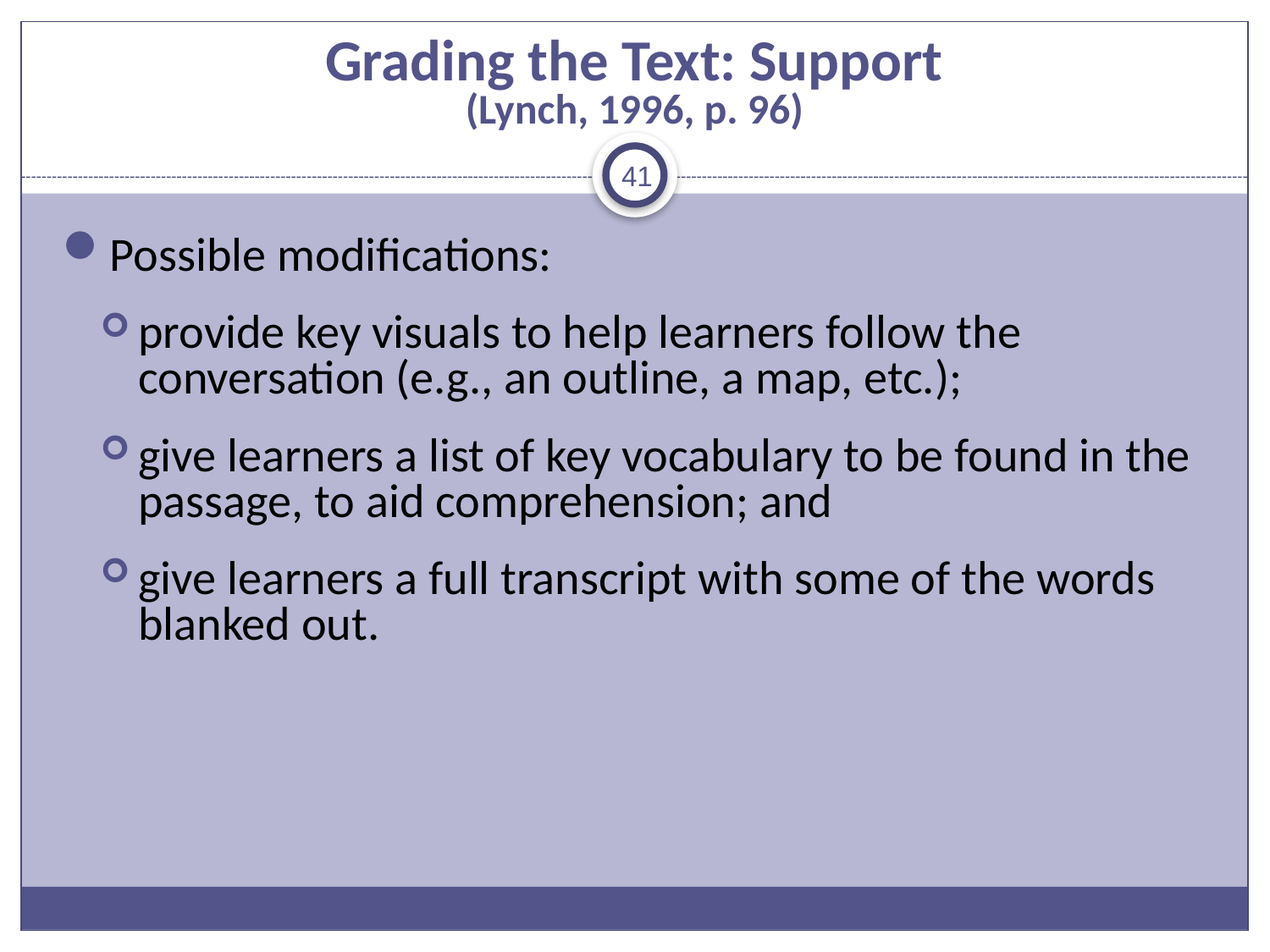

# Grading the Text: Support (Lynch, 1996, p. 96)
41
Possible modifications:
provide key visuals to help learners follow the conversation (e.g., an outline, a map, etc.);
give learners a list of key vocabulary to be found in the passage, to aid comprehension; and
give learners a full transcript with some of the words blanked out.